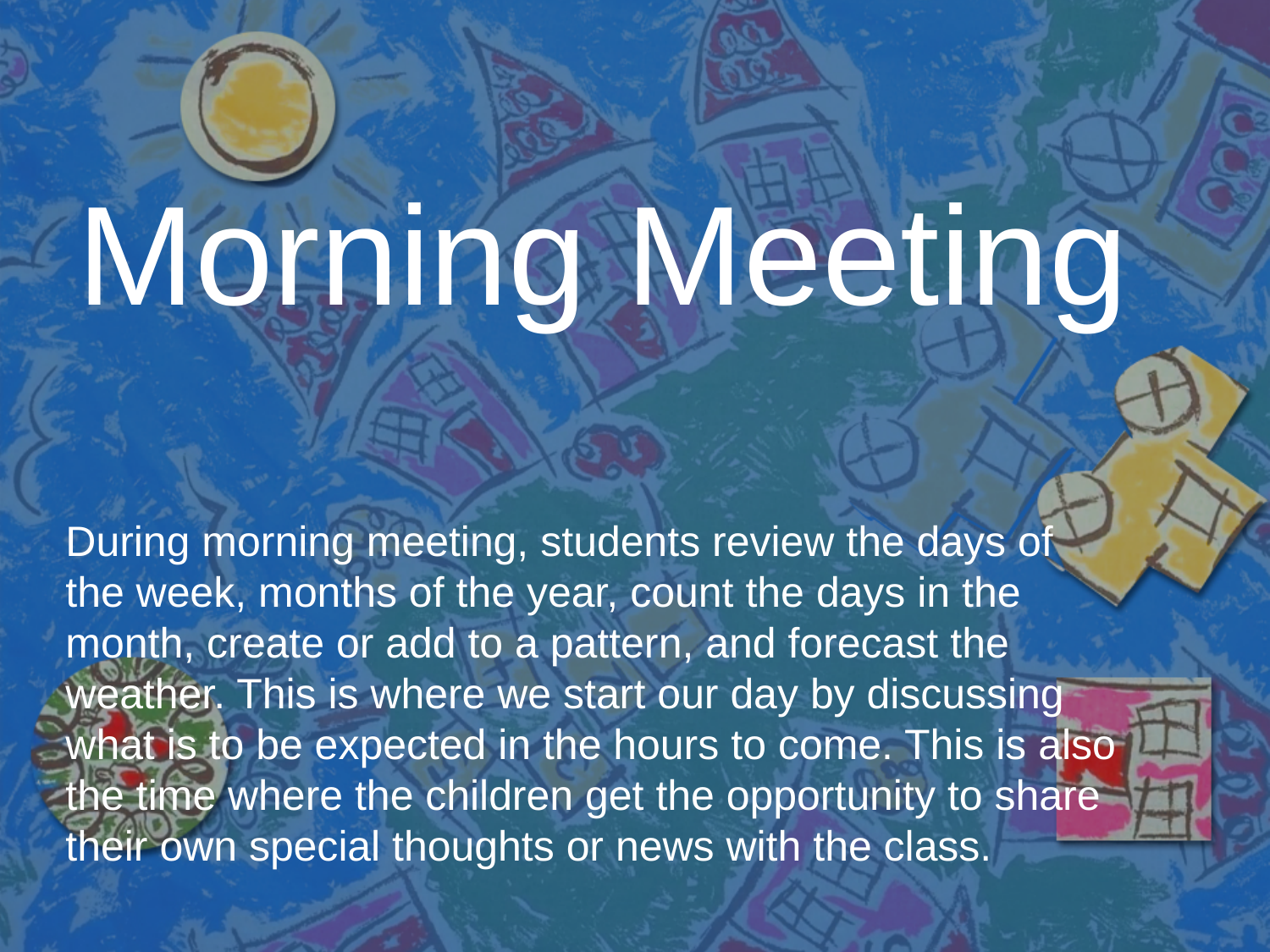

# Morning Meeting
During morning meeting, students review the days of the week, months of the year, count the days in the month, create or add to a pattern, and forecast the weather. This is where we start our day by discussing what is to be expected in the hours to come. This is also the time where the children get the opportunity to share their own special thoughts or news with the class.